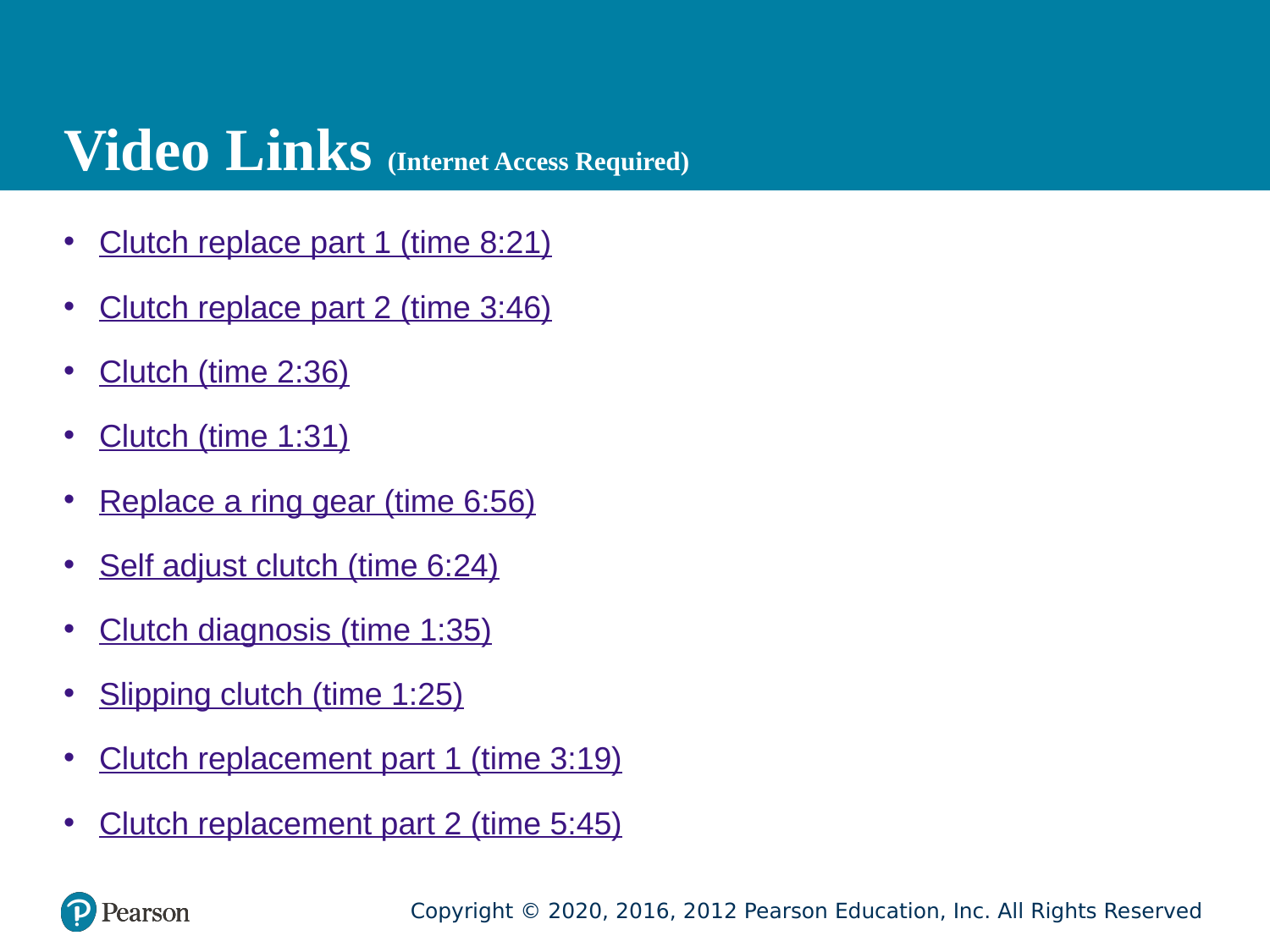

# Video Links (Internet Access Required)
Clutch replace part 1 (time 8:21)
Clutch replace part 2 (time 3:46)
Clutch (time 2:36)
Clutch (time 1:31)
Replace a ring gear (time 6:56)
Self adjust clutch (time 6:24)
Clutch diagnosis (time 1:35)
Slipping clutch (time 1:25)
Clutch replacement part 1 (time 3:19)
Clutch replacement part 2 (time 5:45)